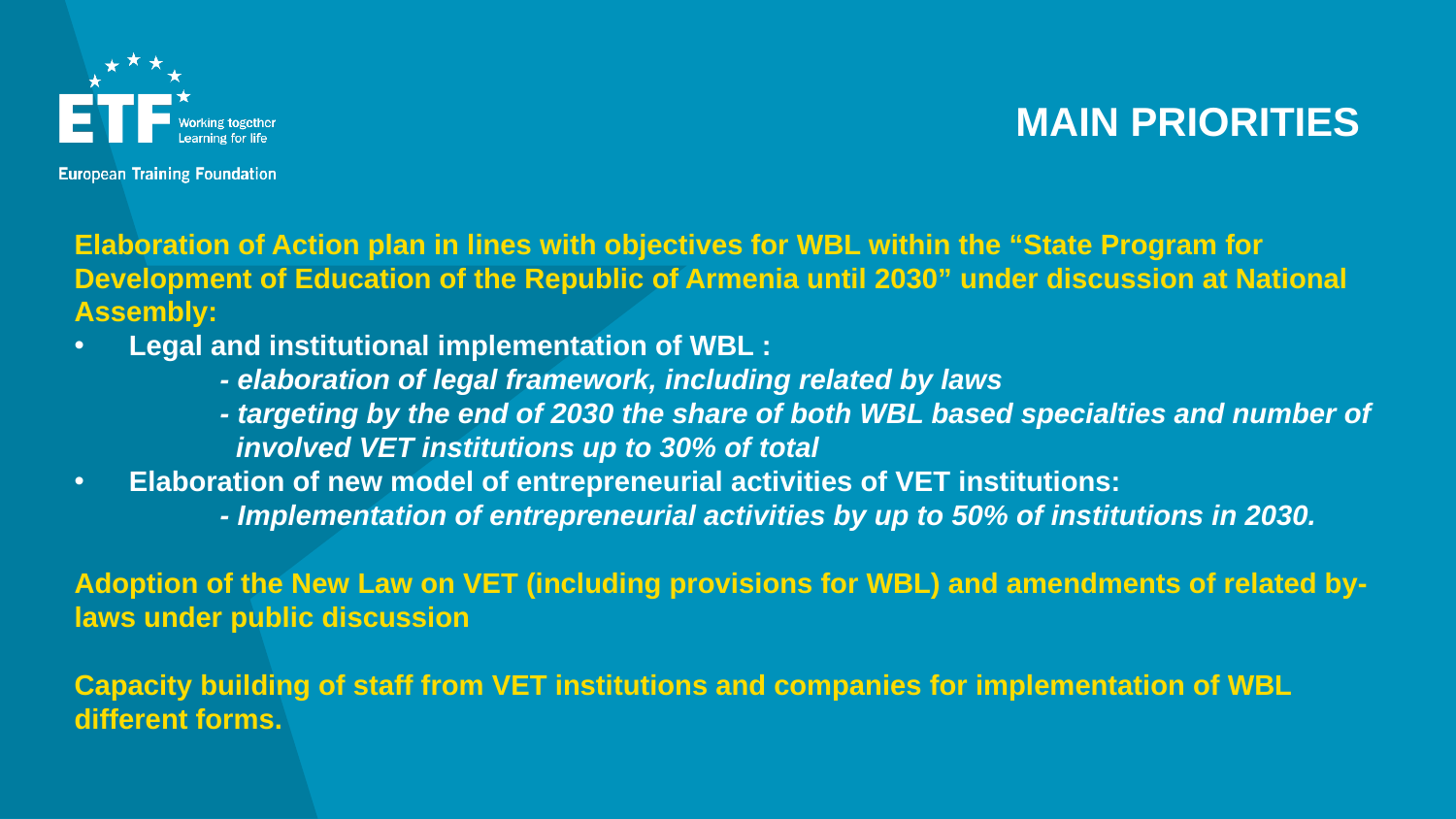

main priorities
Elaboration of Action plan in lines with objectives for WBL within the “State Program for Development of Education of the Republic of Armenia until 2030” under discussion at National Assembly:
Legal and institutional implementation of WBL :
	- elaboration of legal framework, including related by laws
	- targeting by the end of 2030 the share of both WBL based specialties and number of 	  involved VET institutions up to 30% of total
Elaboration of new model of entrepreneurial activities of VET institutions:
	- Implementation of entrepreneurial activities by up to 50% of institutions in 2030.

Adoption of the New Law on VET (including provisions for WBL) and amendments of related by-laws under public discussion

Capacity building of staff from VET institutions and companies for implementation of WBL different forms.